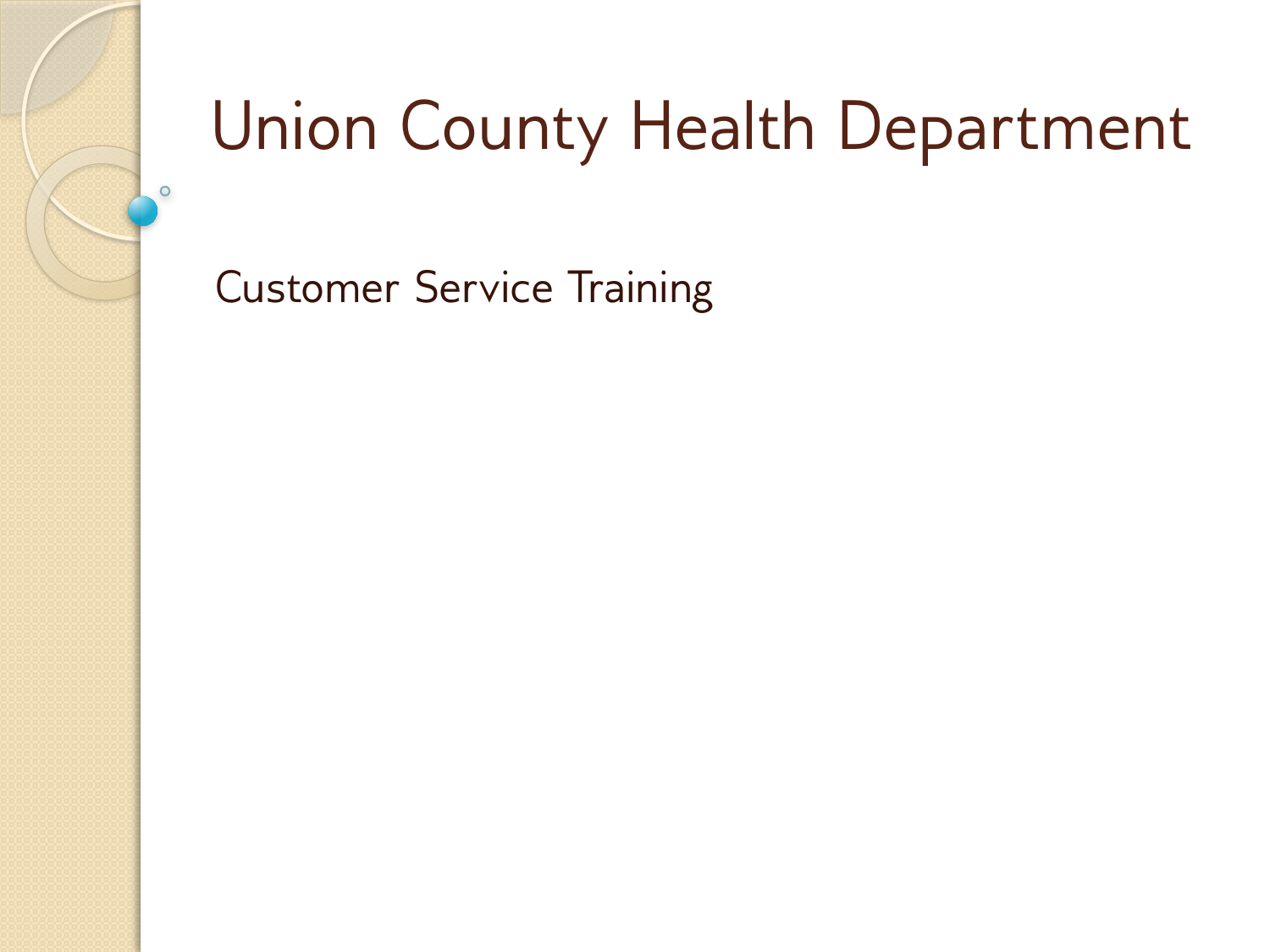

# Union County Health Department
Customer Service Training